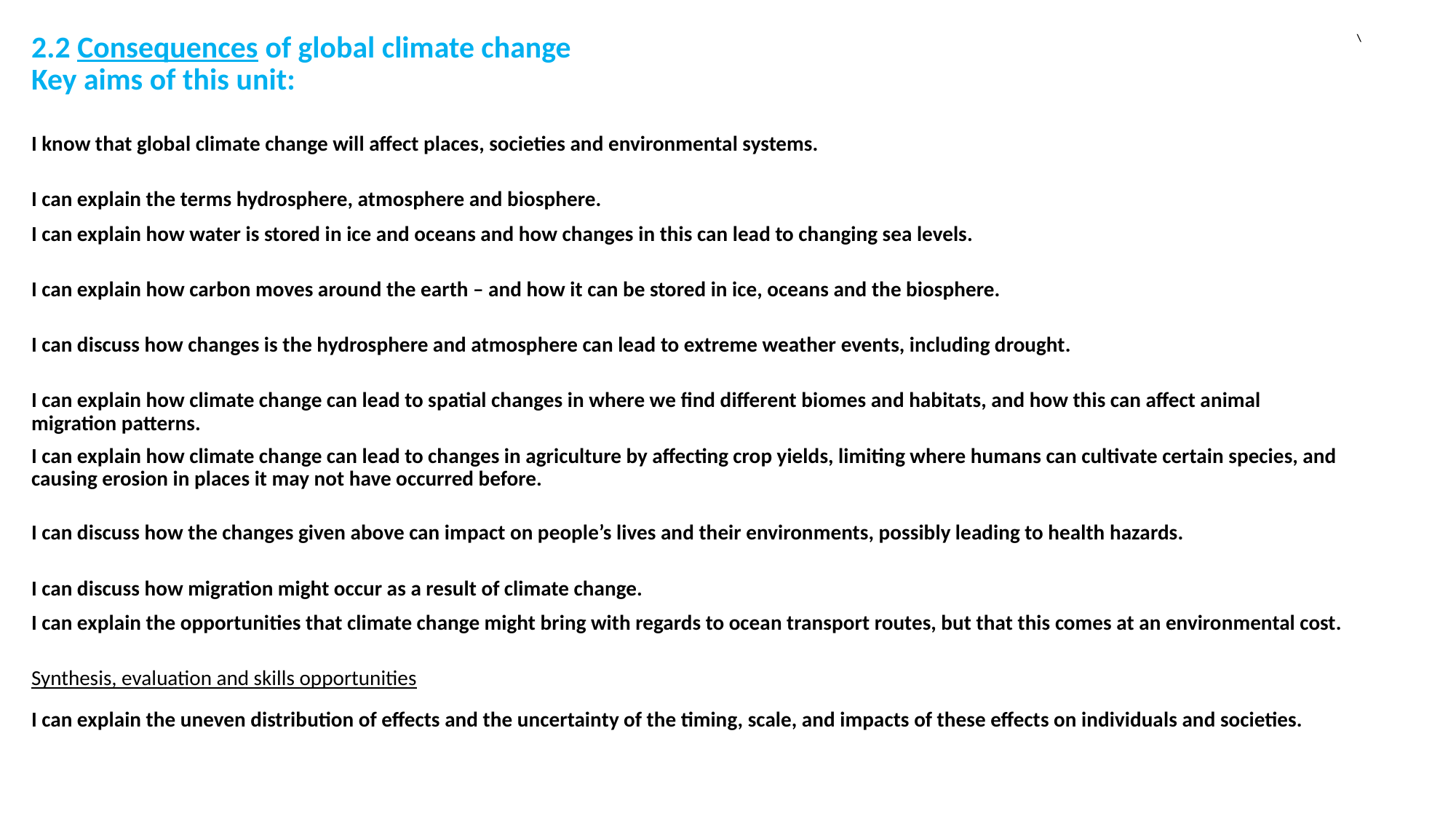

| 2.2 Consequences of global climate change Key aims of this unit: | \ |
| --- | --- |
| I know that global climate change will affect places, societies and environmental systems. |  |
| I can explain the terms hydrosphere, atmosphere and biosphere. |  |
| I can explain how water is stored in ice and oceans and how changes in this can lead to changing sea levels. |  |
| I can explain how carbon moves around the earth – and how it can be stored in ice, oceans and the biosphere. |  |
| I can discuss how changes is the hydrosphere and atmosphere can lead to extreme weather events, including drought. |  |
| I can explain how climate change can lead to spatial changes in where we find different biomes and habitats, and how this can affect animal migration patterns. |  |
| I can explain how climate change can lead to changes in agriculture by affecting crop yields, limiting where humans can cultivate certain species, and causing erosion in places it may not have occurred before. |  |
| I can discuss how the changes given above can impact on people’s lives and their environments, possibly leading to health hazards. |  |
| I can discuss how migration might occur as a result of climate change. |  |
| I can explain the opportunities that climate change might bring with regards to ocean transport routes, but that this comes at an environmental cost. |  |
| Synthesis, evaluation and skills opportunities I can explain the uneven distribution of effects and the uncertainty of the timing, scale, and impacts of these effects on individuals and societies. |  |
#